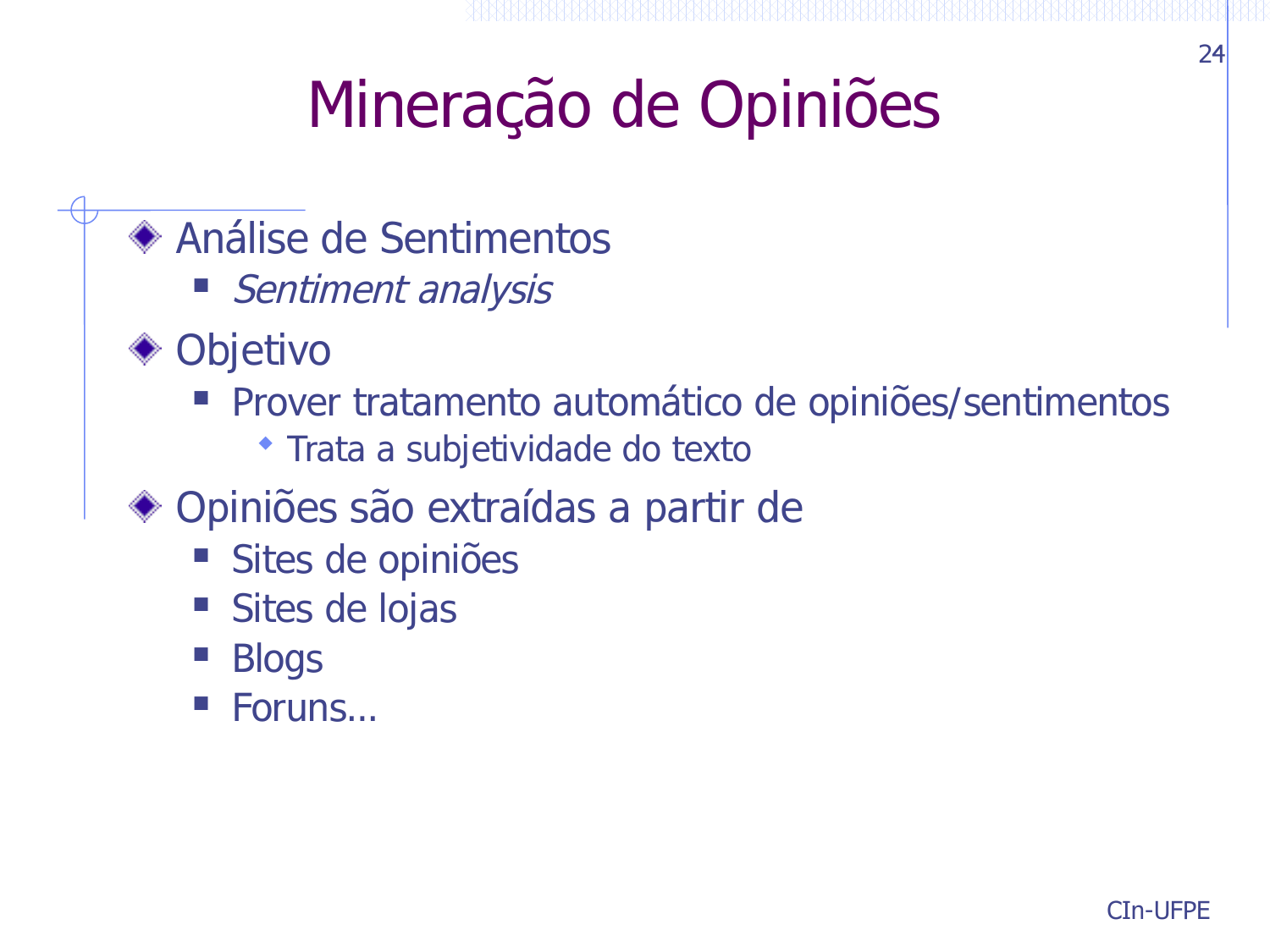

24
# Mineração de Opiniões
Análise de Sentimentos
Sentiment analysis
Objetivo
Prover tratamento automático de opiniões/sentimentos
Trata a subjetividade do texto
Opiniões são extraídas a partir de
Sites de opiniões
Sites de lojas
Blogs
Foruns…
CIn-UFPE